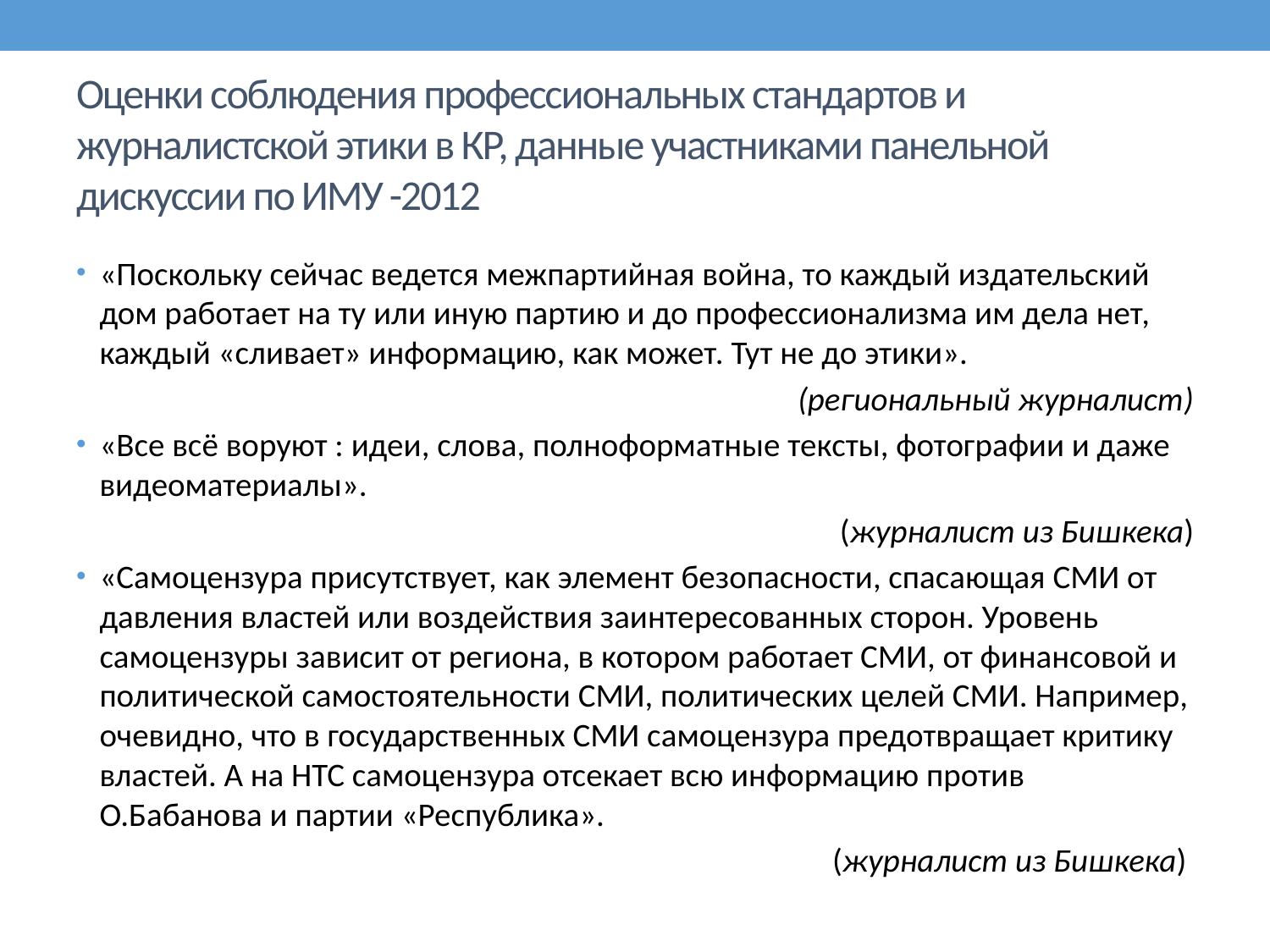

# Оценки соблюдения профессиональных стандартов и журналистской этики в КР, данные участниками панельной дискуссии по ИМУ -2012
«Поскольку сейчас ведется межпартийная война, то каждый издательский дом работает на ту или иную партию и до профессионализма им дела нет, каждый «сливает» информацию, как может. Тут не до этики».
(региональный журналист)
«Все всё воруют : идеи, слова, полноформатные тексты, фотографии и даже видеоматериалы».
(журналист из Бишкека)
«Самоцензура присутствует, как элемент безопасности, спасающая СМИ от давления властей или воздействия заинтересованных сторон. Уровень самоцензуры зависит от региона, в котором работает СМИ, от финансовой и политической самостоятельности СМИ, политических целей СМИ. Например, очевидно, что в государственных СМИ самоцензура предотвращает критику властей. А на НТС самоцензура отсекает всю информацию против О.Бабанова и партии «Республика».
(журналист из Бишкека)